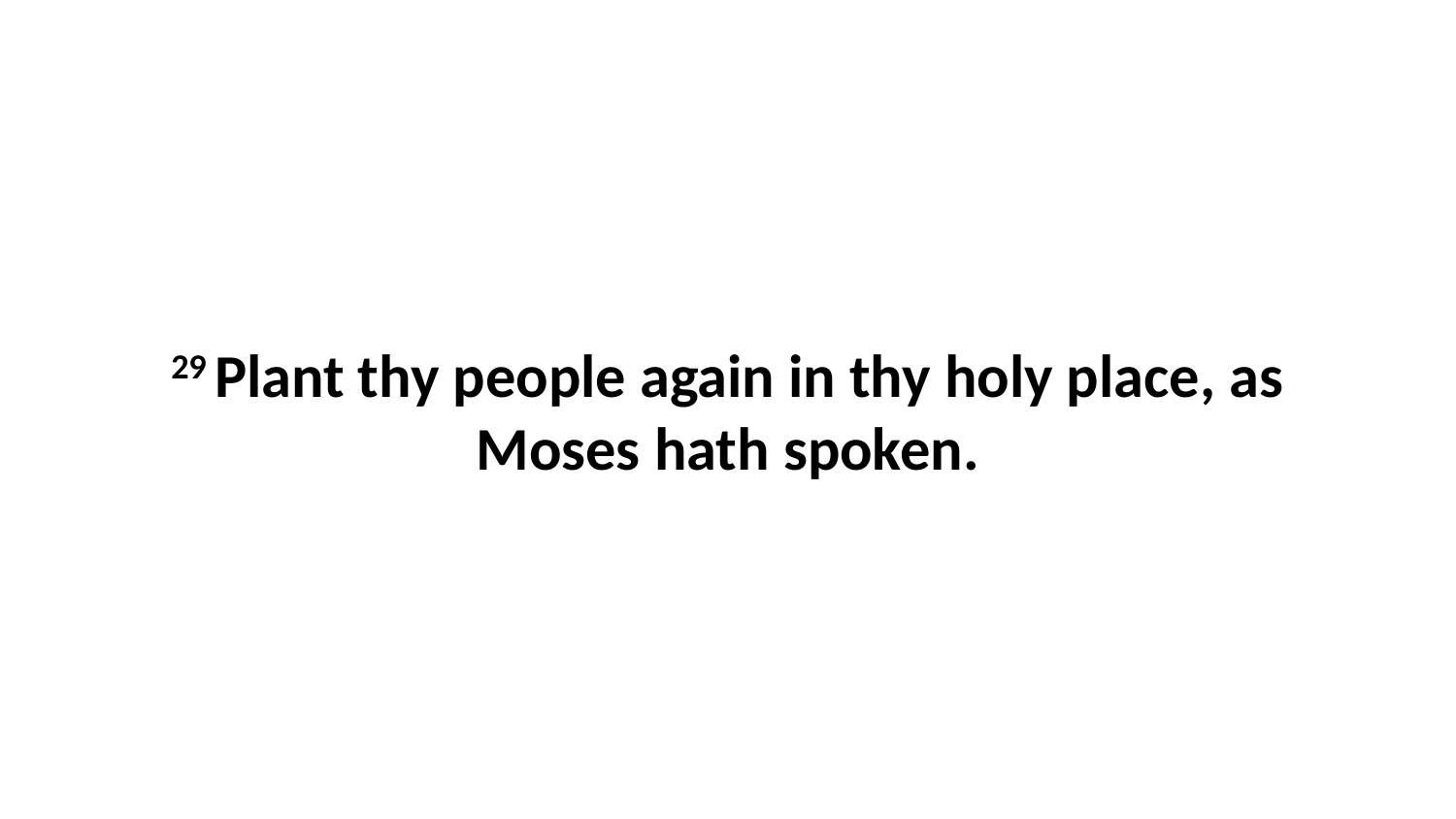

29 Plant thy people again in thy holy place, as Moses hath spoken.